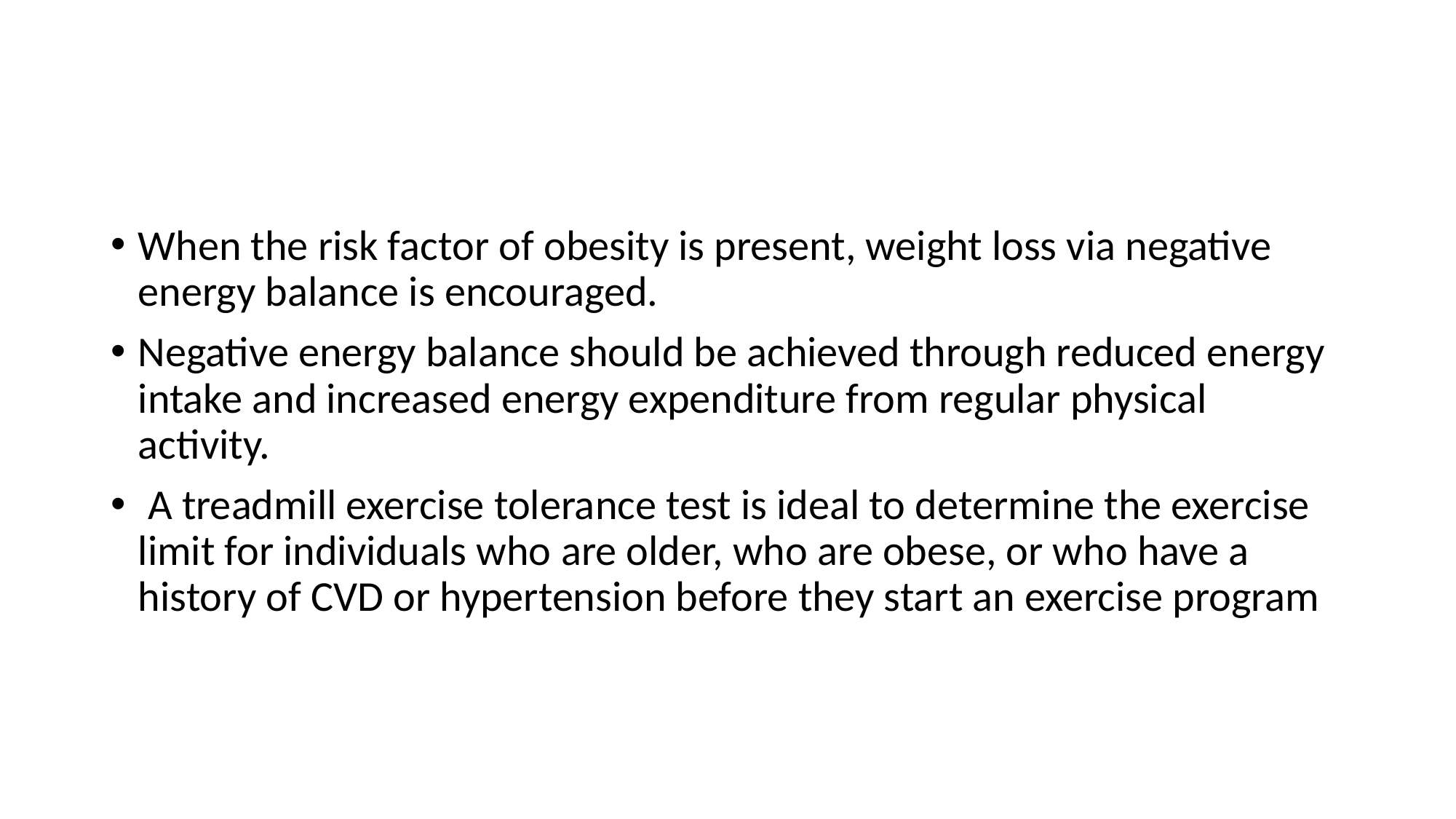

#
When the risk factor of obesity is present, weight loss via negative energy balance is encouraged.
Negative energy balance should be achieved through reduced energy intake and increased energy expenditure from regular physical activity.
 A treadmill exercise tolerance test is ideal to determine the exercise limit for individuals who are older, who are obese, or who have a history of CVD or hypertension before they start an exercise program